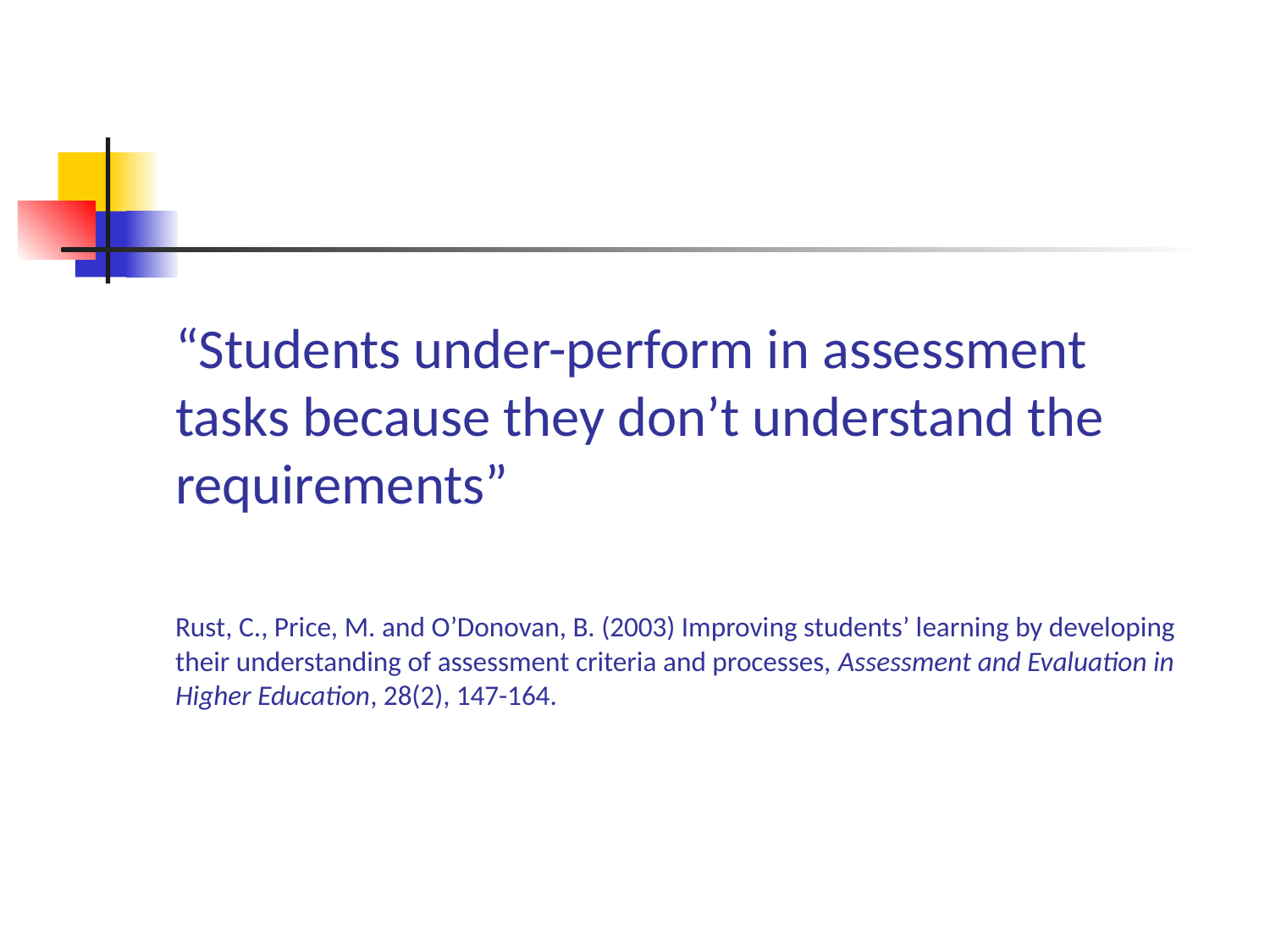

“Students under-perform in assessment tasks because they don’t understand the requirements”

	Rust, C., Price, M. and O’Donovan, B. (2003) Improving students’ learning by developing their understanding of assessment criteria and processes, Assessment and Evaluation in Higher Education, 28(2), 147-164.